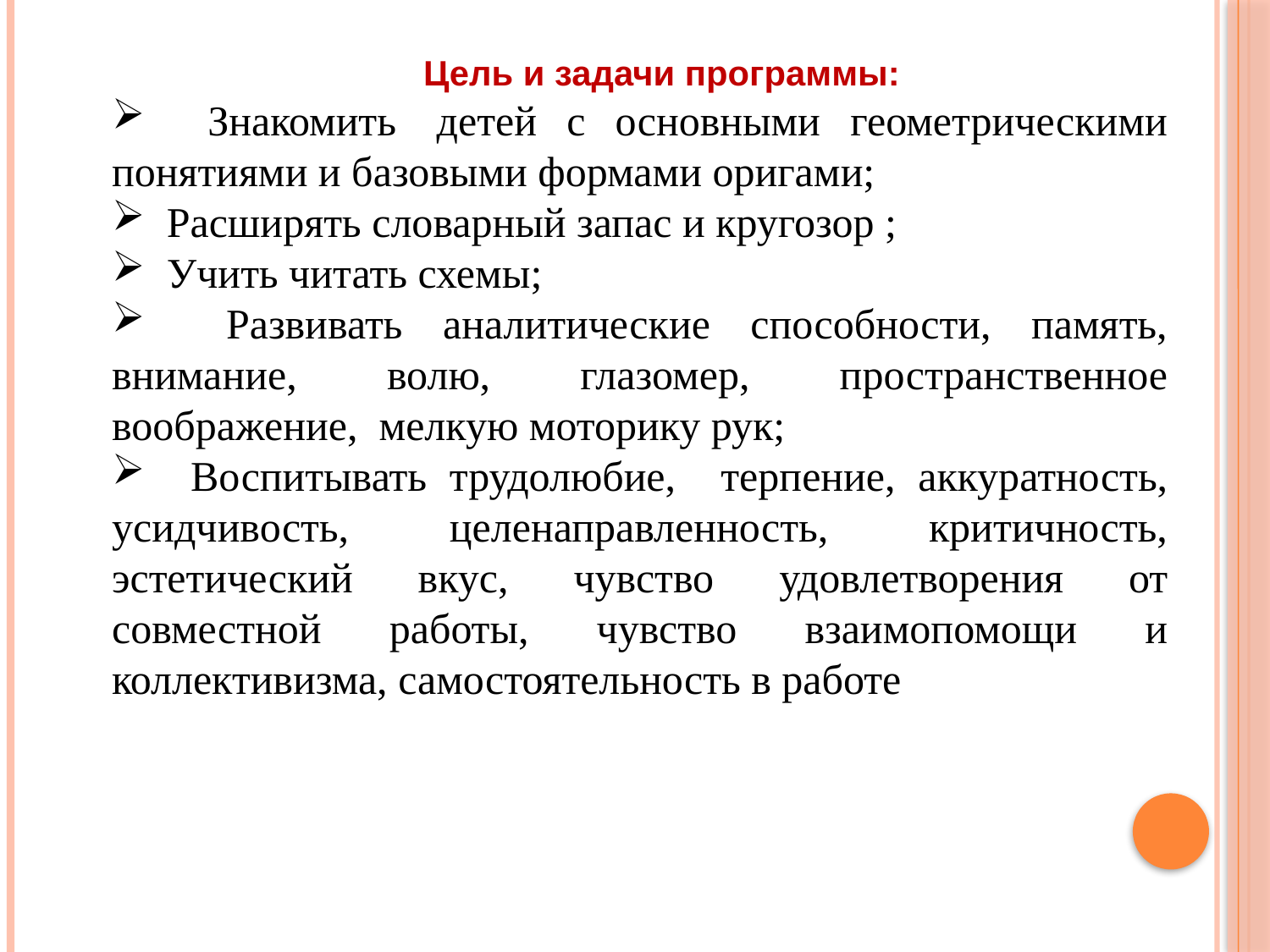

Цель и задачи программы:
  Знакомить  детей с основными геометрическими понятиями и базовыми формами оригами;
  Расширять словарный запас и кругозор ;
  Учить читать схемы;
  Развивать аналитические способности, память, внимание, волю, глазомер, пространственное воображение,  мелкую моторику рук;
  Воспитывать трудолюбие,  терпение, аккуратность, усидчивость, целенаправленность, критичность, эстетический вкус, чувство удовлетворения от совместной работы, чувство взаимопомощи и коллективизма, самостоятельность в работе